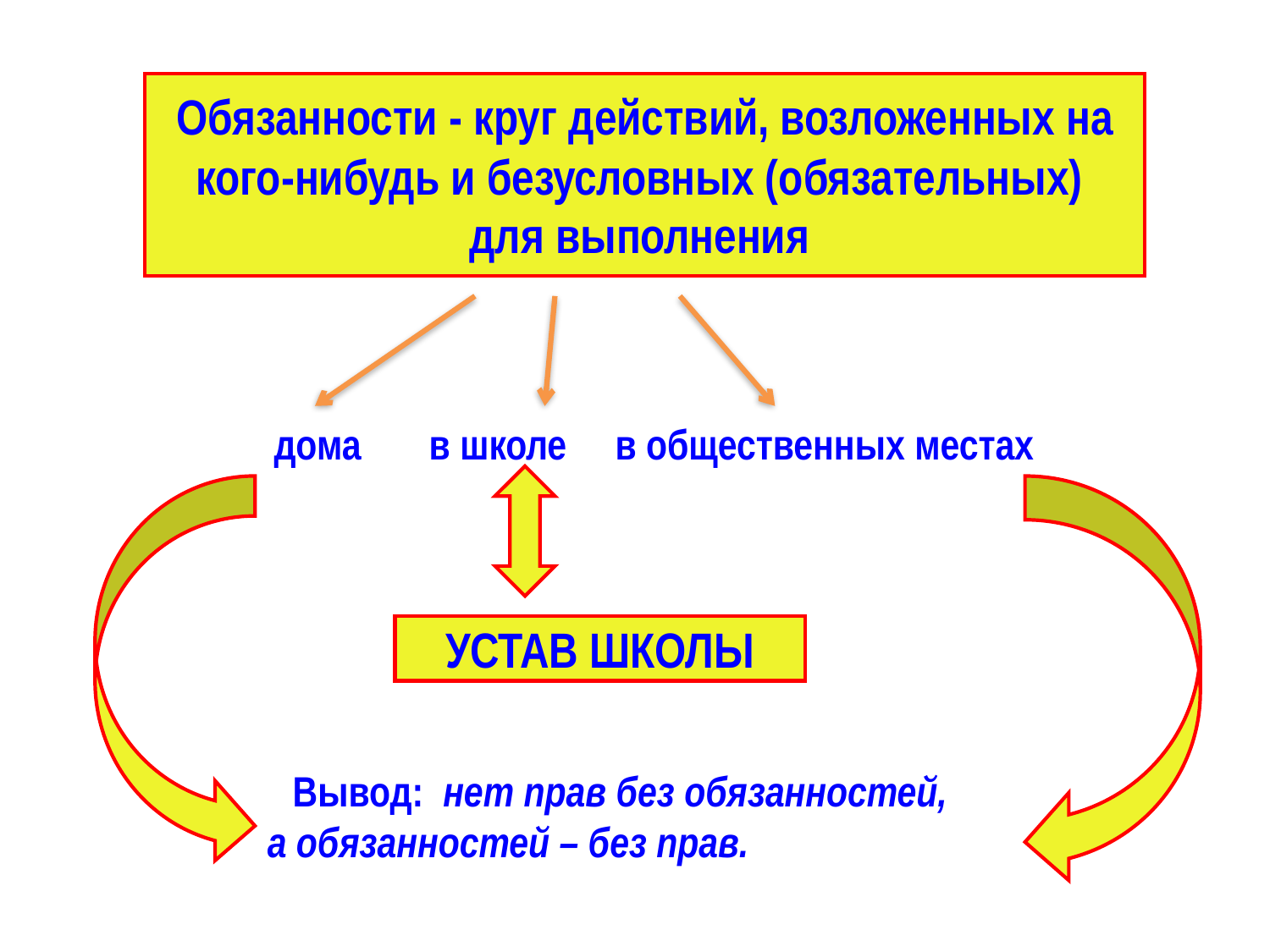

Обязанности - круг действий, возложенных на кого-нибудь и безусловных (обязательных)  для выполнения

      дома       в школе     в общественных местах

Вывод:  нет прав без обязанностей,
а обязанностей – без прав.

УСТАВ ШКОЛЫ